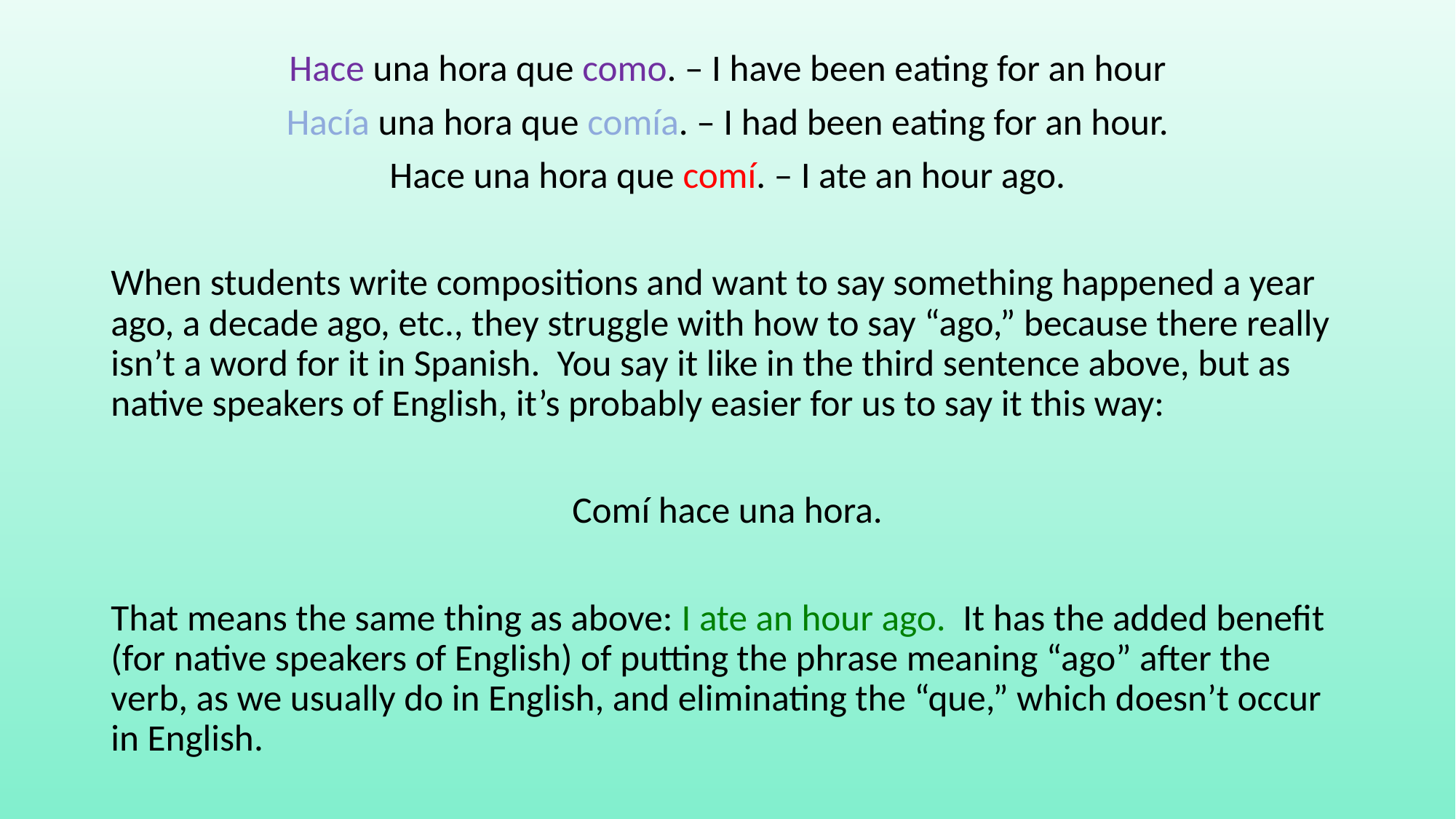

#
Hace una hora que como. – I have been eating for an hour
Hacía una hora que comía. – I had been eating for an hour.
Hace una hora que comí. – I ate an hour ago.

When students write compositions and want to say something happened a year ago, a decade ago, etc., they struggle with how to say “ago,” because there really isn’t a word for it in Spanish.  You say it like in the third sentence above, but as native speakers of English, it’s probably easier for us to say it this way:

Comí hace una hora.

That means the same thing as above: I ate an hour ago.  It has the added benefit (for native speakers of English) of putting the phrase meaning “ago” after the verb, as we usually do in English, and eliminating the “que,” which doesn’t occur in English.